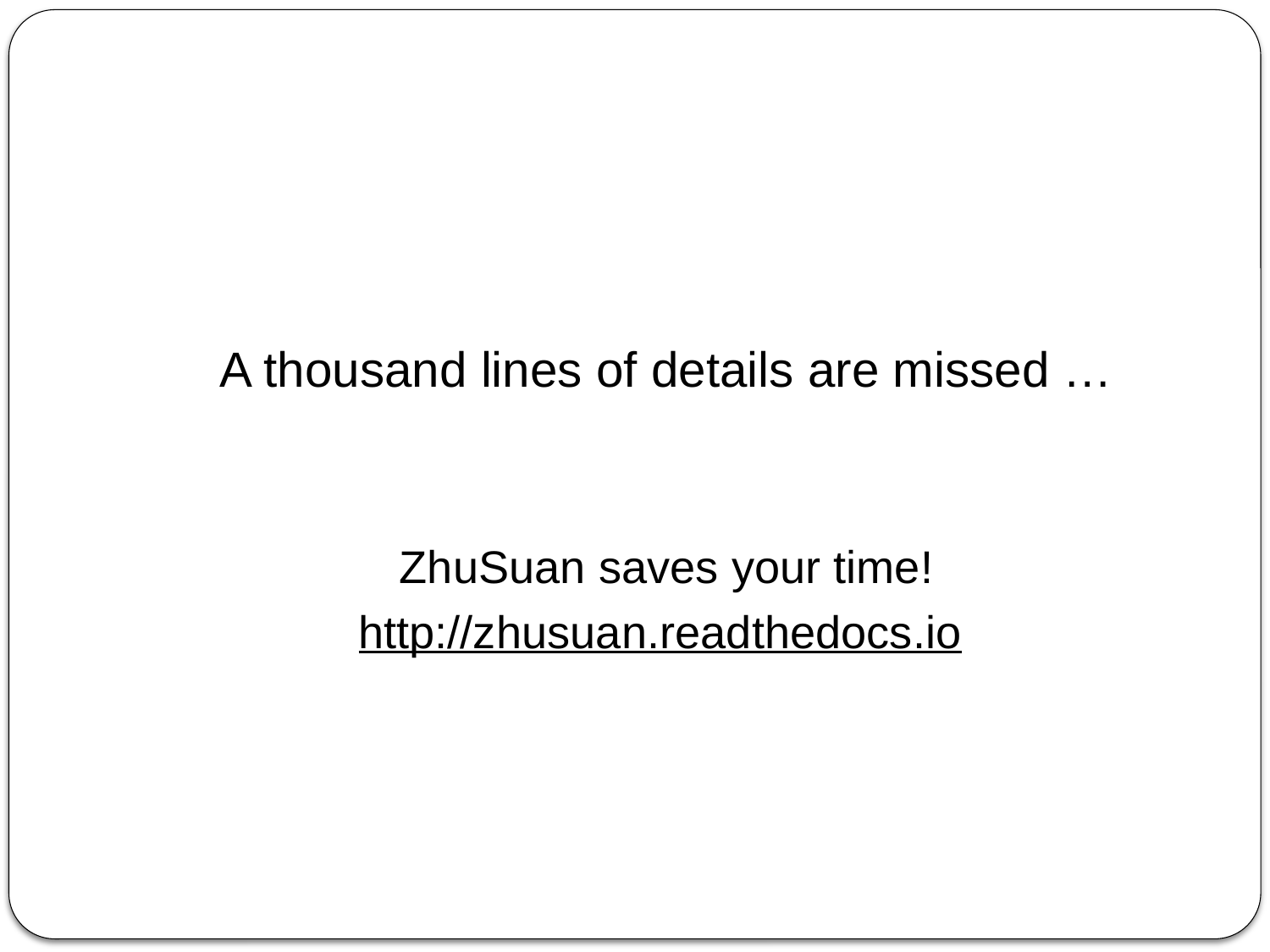

#

A thousand lines of details are missed …

ZhuSuan saves your time!
http://zhusuan.readthedocs.io